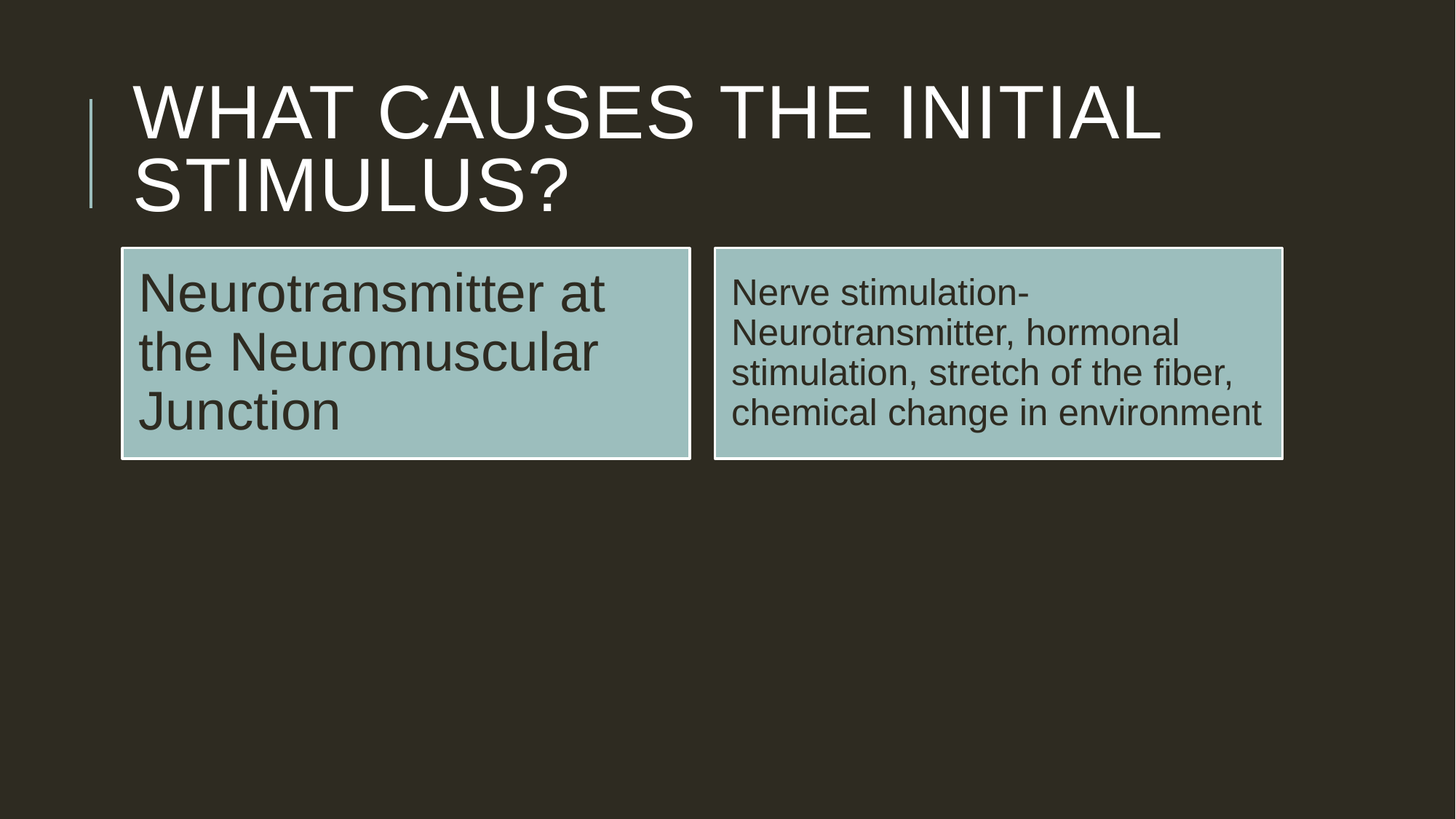

# What causes the initial stimulus?
Nerve stimulation- Neurotransmitter, hormonal stimulation, stretch of the fiber, chemical change in environment
Neurotransmitter at the Neuromuscular Junction